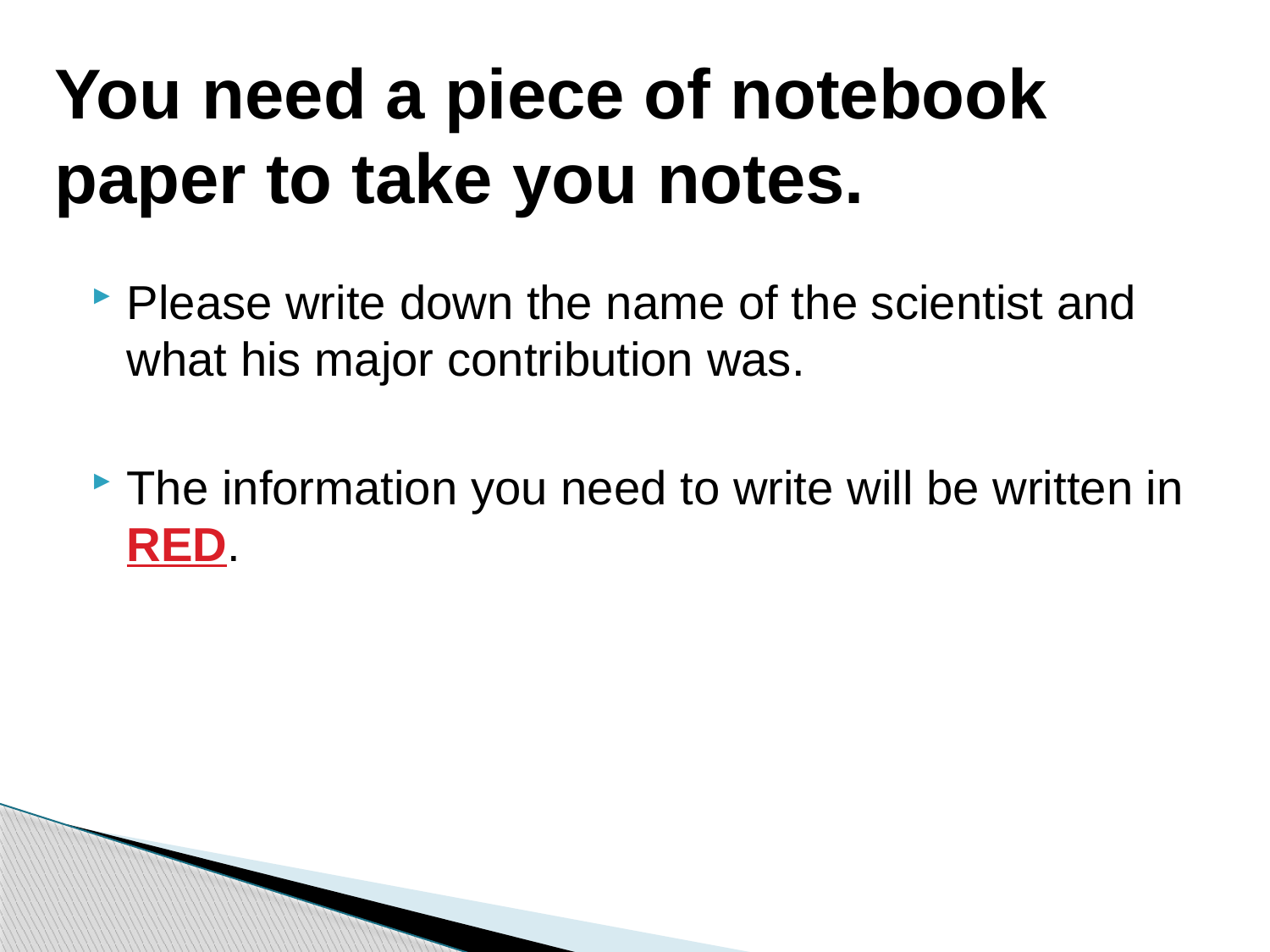

You need a piece of notebook paper to take you notes.

Please write down the name of the scientist and what his major contribution was.

The information you need to write will be written in RED.